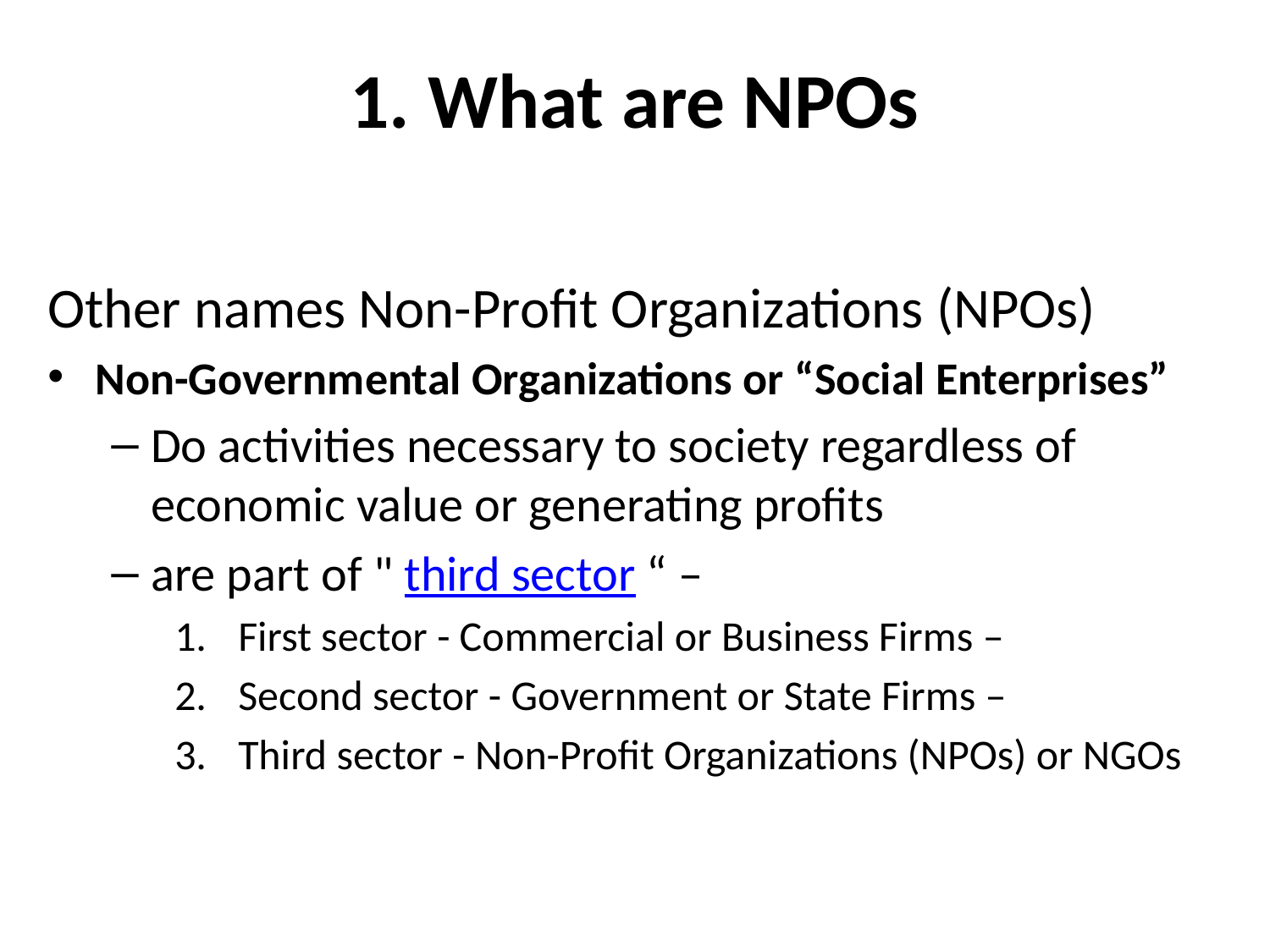

# 1. What are NPOs

Other names Non-Profit Organizations (NPOs)
Non-Governmental Organizations or “Social Enterprises”
Do activities necessary to society regardless of economic value or generating profits
are part of " third sector “ –
First sector - Commercial or Business Firms –
Second sector - Government or State Firms –
Third sector - Non-Profit Organizations (NPOs) or NGOs